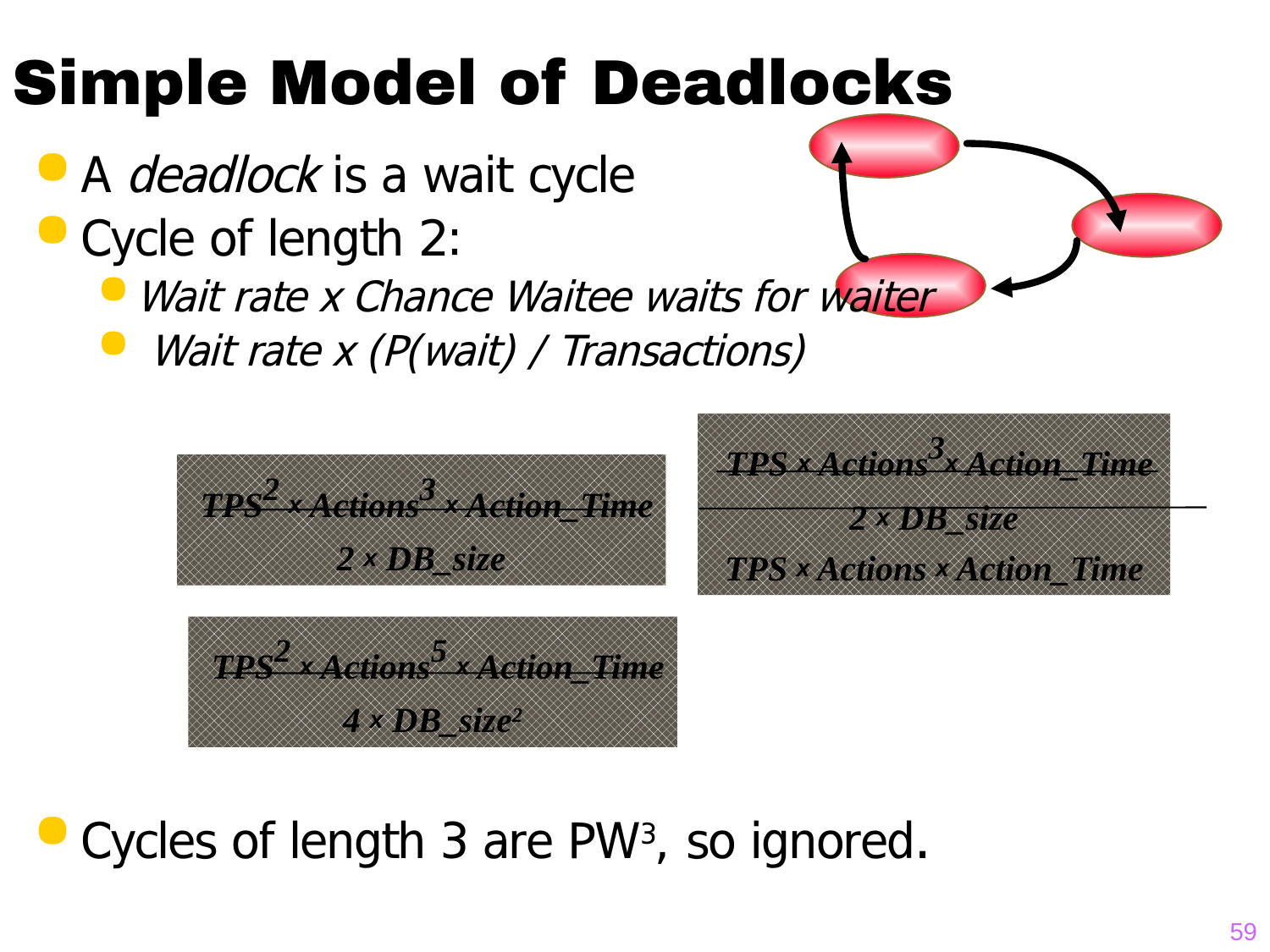

# Simple Model of Deadlocks

A deadlock is a wait cycle
Cycle of length 2:
Wait rate x Chance Waitee waits for waiter
 Wait rate x (P(wait) / Transactions)

Cycles of length 3 are PW3, so ignored.

10x bigger trans = 100,000x more deadlocks

 TPS x Actions3x Action_Time
2 x DB_size
TPS x Actions x Action_Time
 TPS2 x Actions3 x Action_Time
2 x DB_size

 TPS2 x Actions5 x Action_Time
4 x DB_size2

59